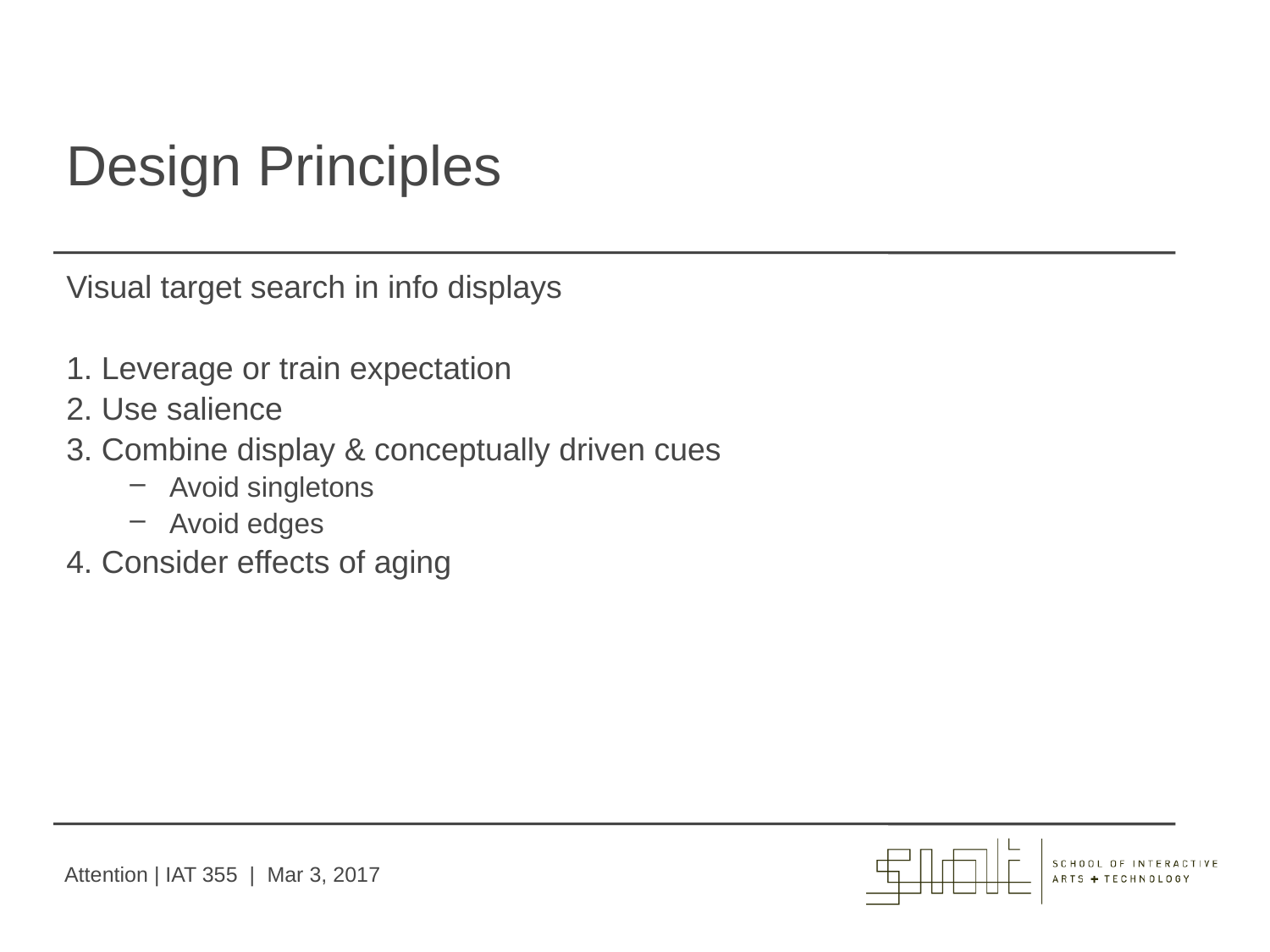

# Design Principles
Visual target search in info displays

1. Leverage or train expectation
2. Use salience
3. Combine display & conceptually driven cues
Avoid singletons
Avoid edges
4. Consider effects of aging
Attention | IAT 355  |  Mar 3, 2017